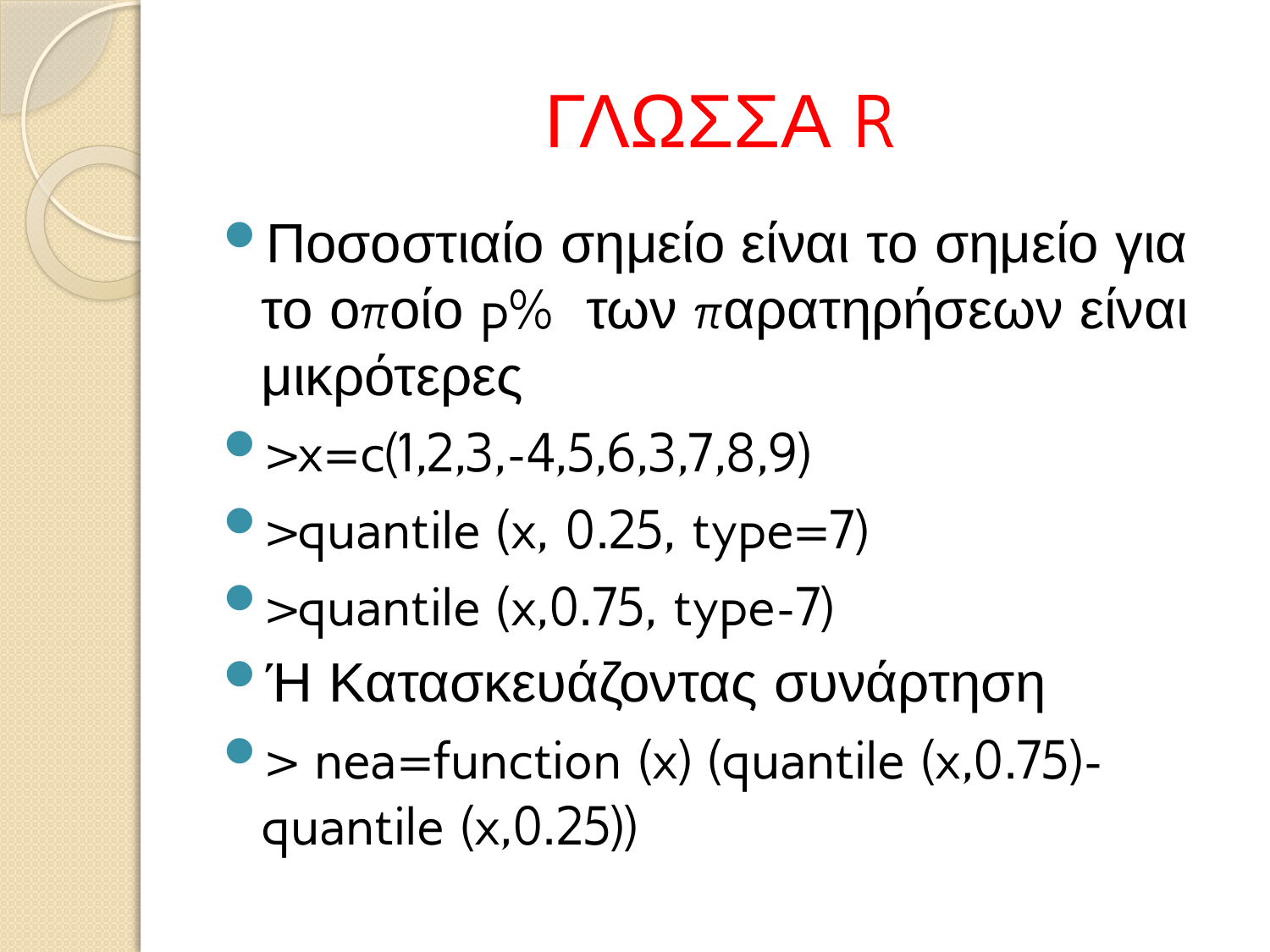

# ΓΛΩΣΣΑ R
Ποσοστιαίο σημείο είναι το σημείο για το οποίο p%  των παρατηρήσεων είναι μικρότερες
>x=c(1,2,3,-4,5,6,3,7,8,9)
>quantile (x, 0.25, type=7)
>quantile (x,0.75, type-7)
Ή Κατασκευάζοντας συνάρτηση
> nea=function (x) (quantile (x,0.75)-quantile (x,0.25))